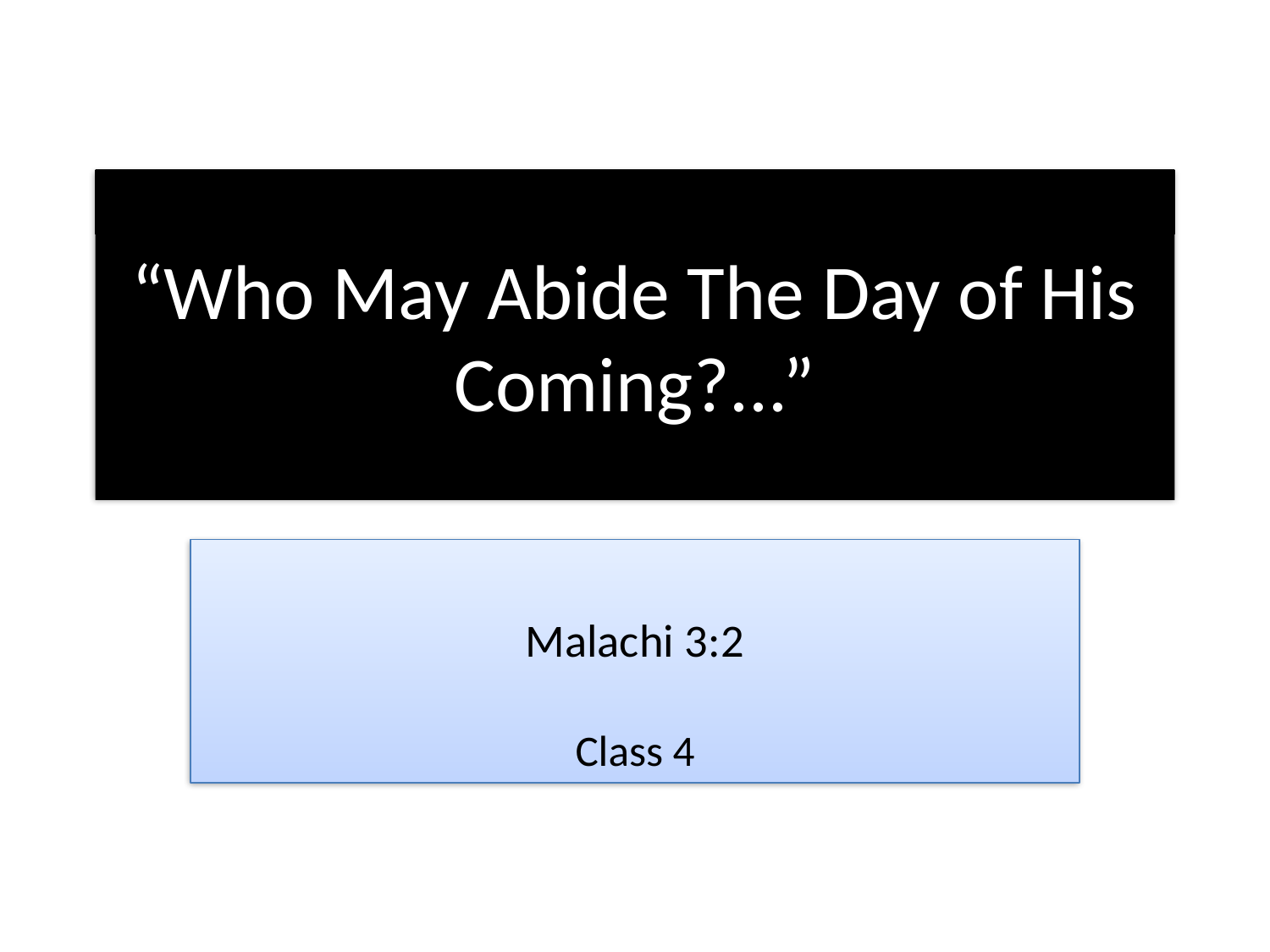

# “Who May Abide The Day of His Coming?...”

Malachi 3:2

Class 4